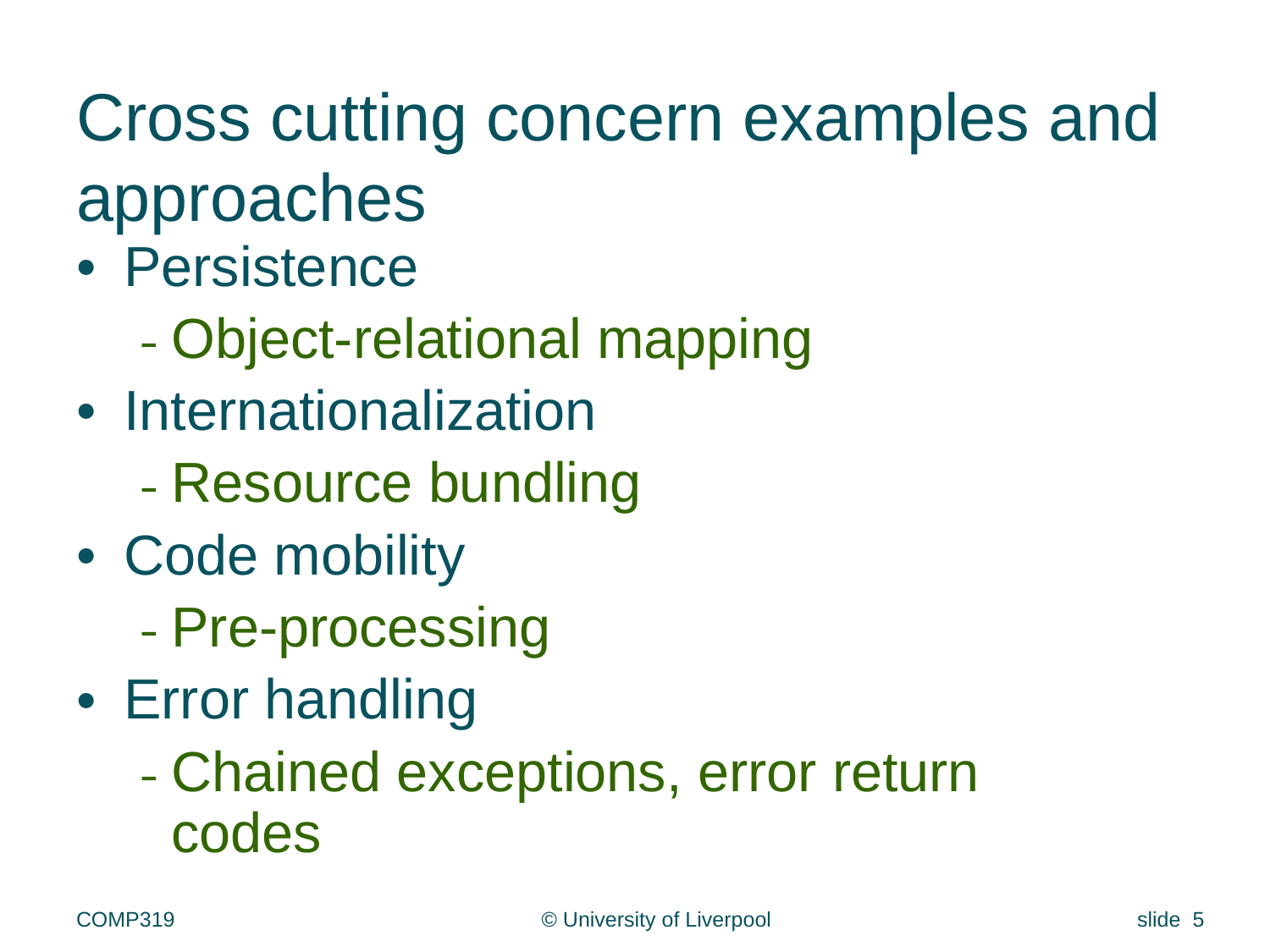

# Cross cutting concern examples and approaches
Persistence
Object-relational mapping
Internationalization
Resource bundling
Code mobility
Pre-processing
Error handling
Chained exceptions, error return codes

COMP319
© University of Liverpool
slide  5